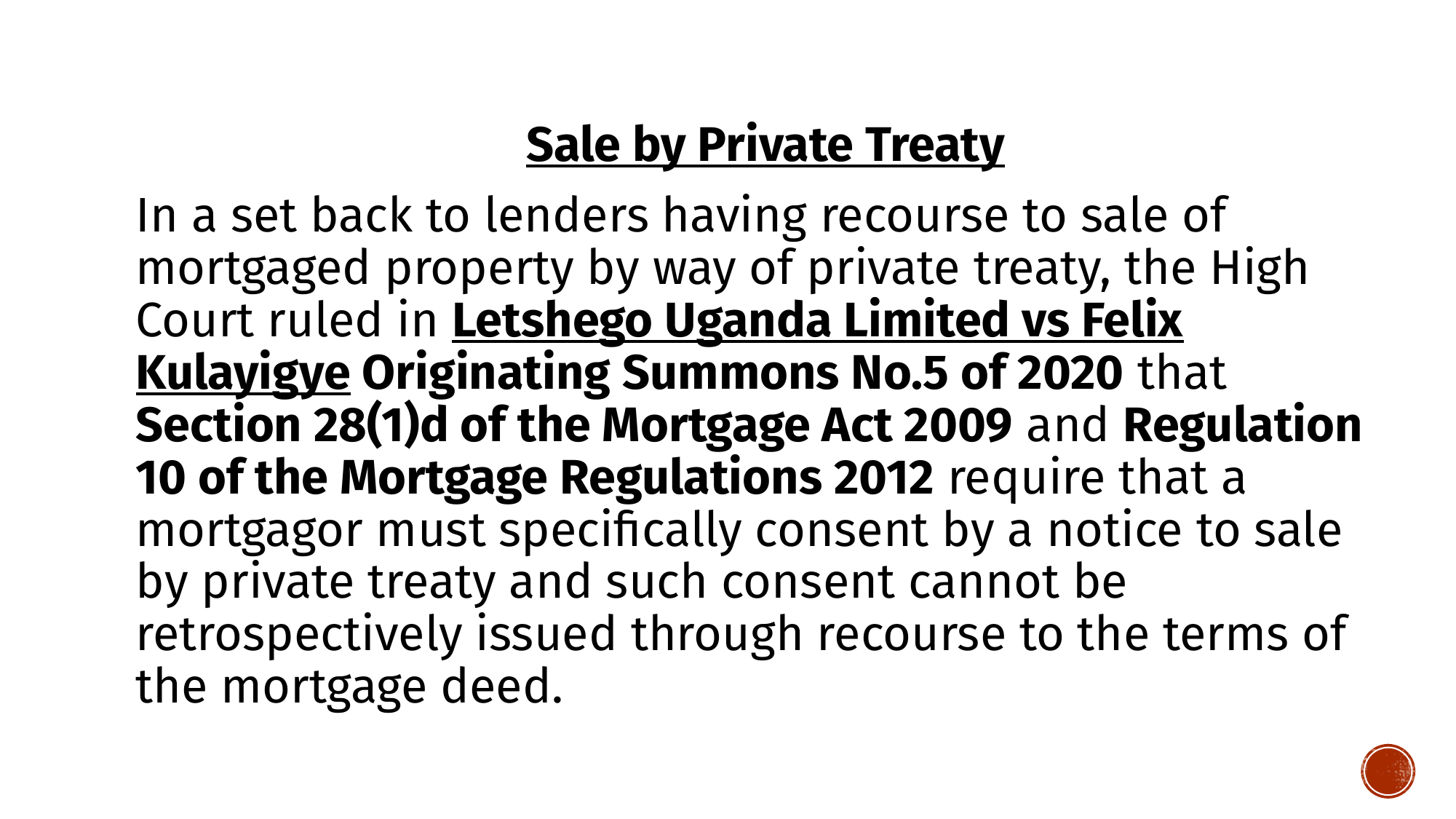

Sale by Private Treaty
In a set back to lenders having recourse to sale of mortgaged property by way of private treaty, the High Court ruled in Letshego Uganda Limited vs Felix Kulayigye Originating Summons No.5 of 2020 that Section 28(1)d of the Mortgage Act 2009 and Regulation 10 of the Mortgage Regulations 2012 require that a mortgagor must specifically consent by a notice to sale by private treaty and such consent cannot be retrospectively issued through recourse to the terms of the mortgage deed.